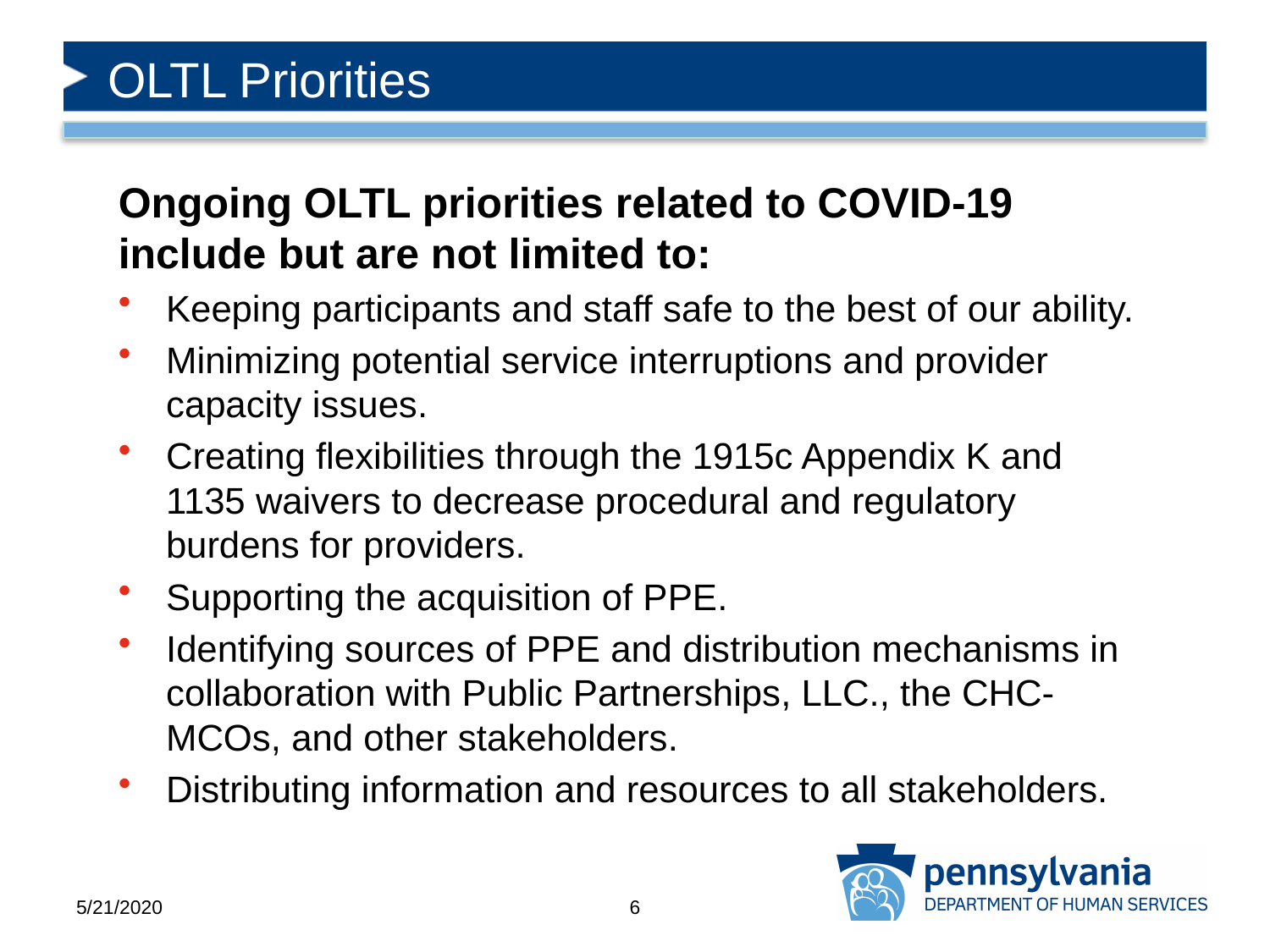

# OLTL Priorities
Ongoing OLTL priorities related to COVID-19 include but are not limited to:
Keeping participants and staff safe to the best of our ability.
Minimizing potential service interruptions and provider capacity issues.
Creating flexibilities through the 1915c Appendix K and 1135 waivers to decrease procedural and regulatory burdens for providers.
Supporting the acquisition of PPE.
Identifying sources of PPE and distribution mechanisms in collaboration with Public Partnerships, LLC., the CHC-MCOs, and other stakeholders.
Distributing information and resources to all stakeholders.
5/21/2020
6